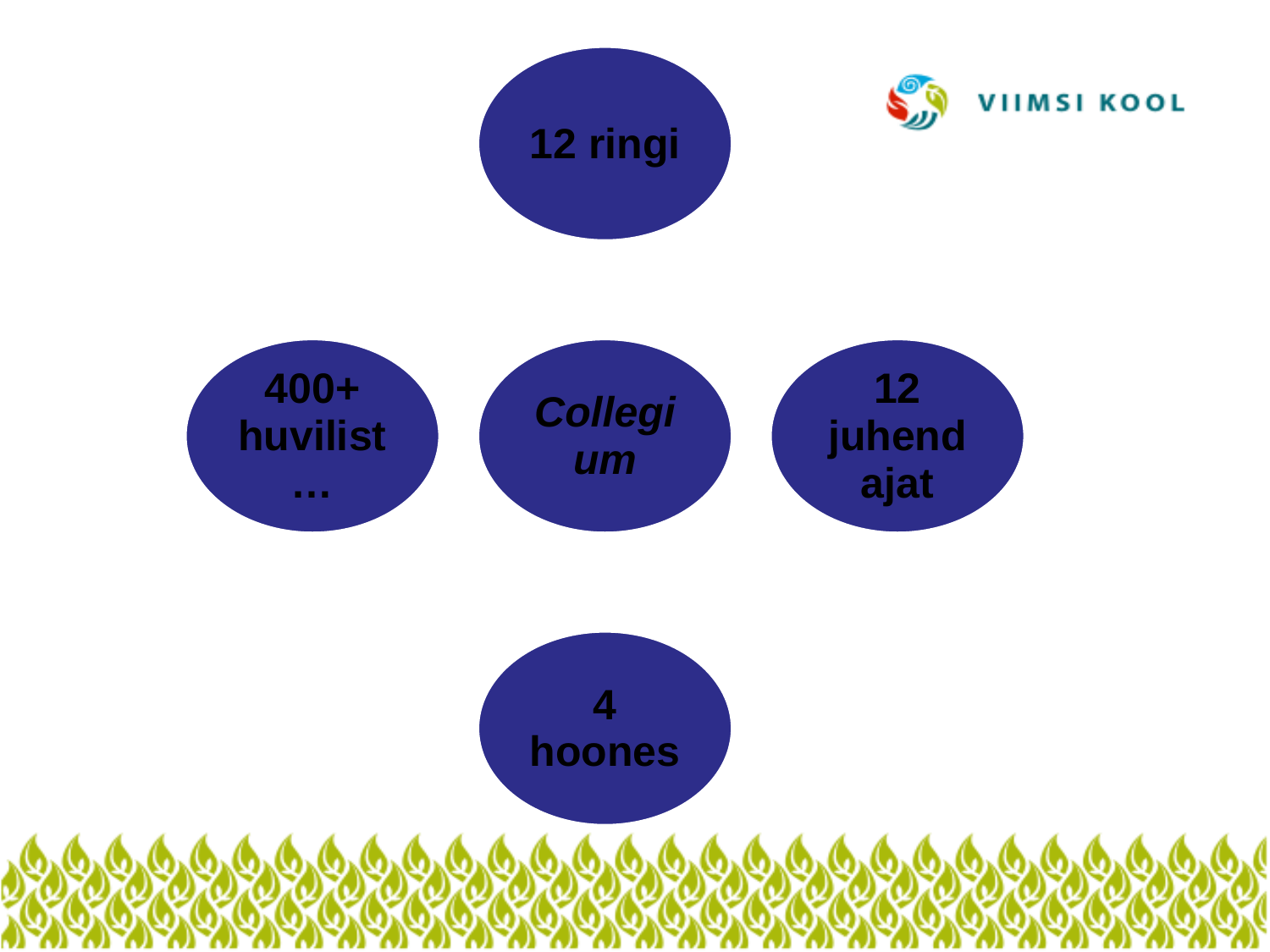

Collegium
12 ringi
12 juhendajat
4 hoones
400+ huvilist…